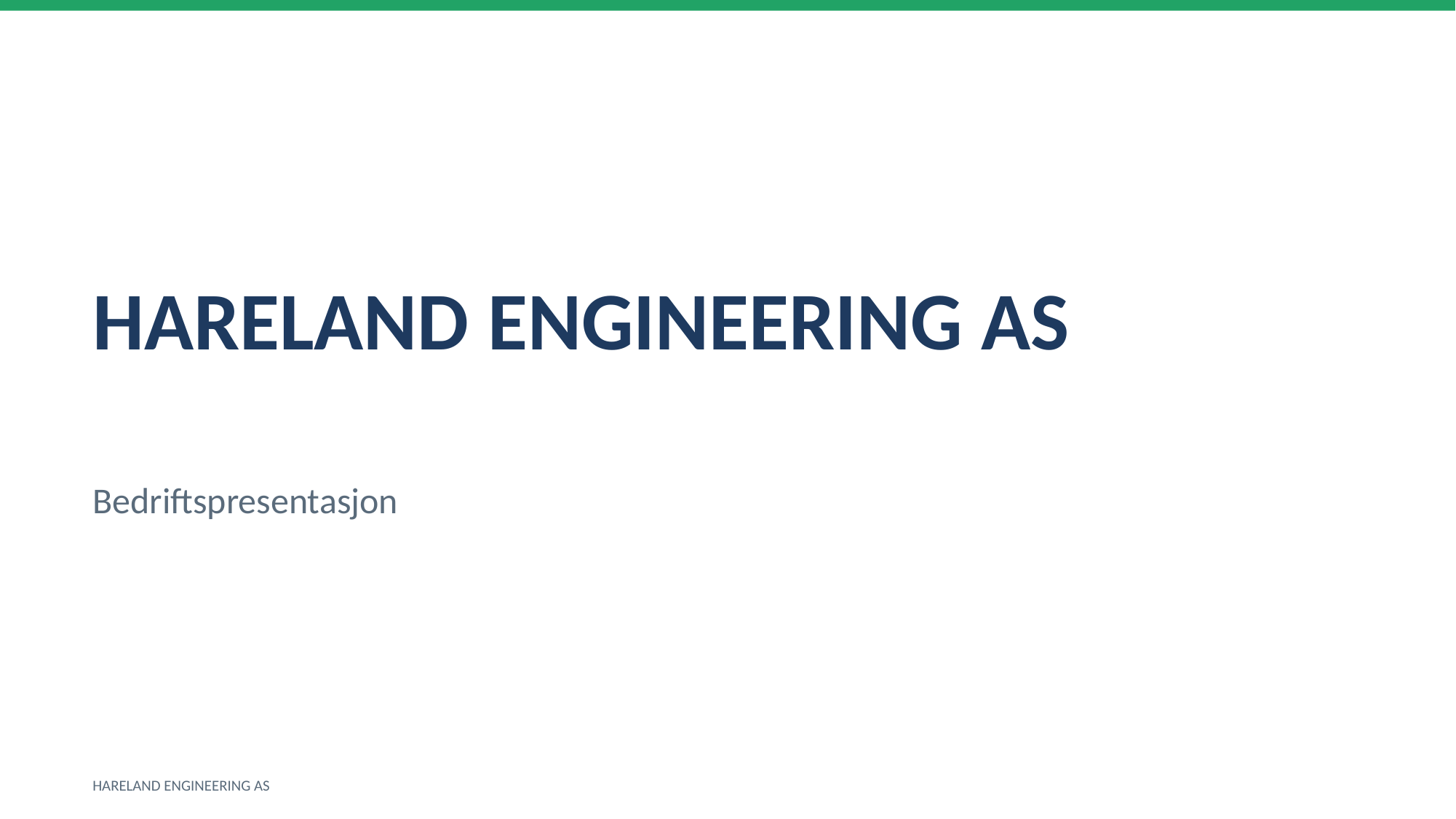

HARELAND ENGINEERING AS
Bedriftspresentasjon
HARELAND ENGINEERING AS